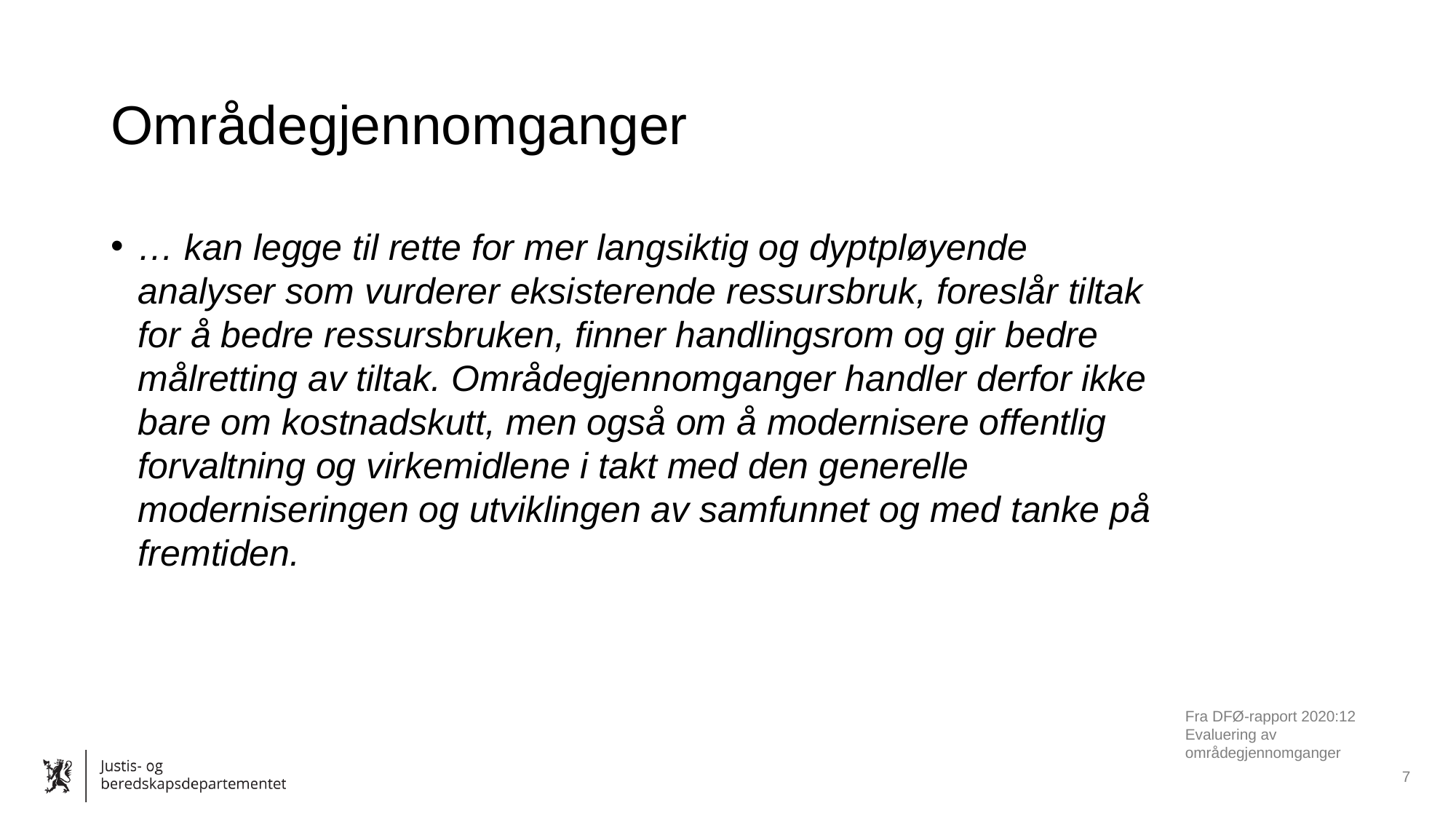

# Områdegjennomganger
… kan legge til rette for mer langsiktig og dyptpløyende analyser som vurderer eksisterende ressursbruk, foreslår tiltak for å bedre ressursbruken, finner handlingsrom og gir bedre målretting av tiltak. Områdegjennomganger handler derfor ikke bare om kostnadskutt, men også om å modernisere offentlig forvaltning og virkemidlene i takt med den generelle moderniseringen og utviklingen av samfunnet og med tanke på fremtiden.
Fra DFØ-rapport 2020:12 Evaluering av områdegjennomganger
7